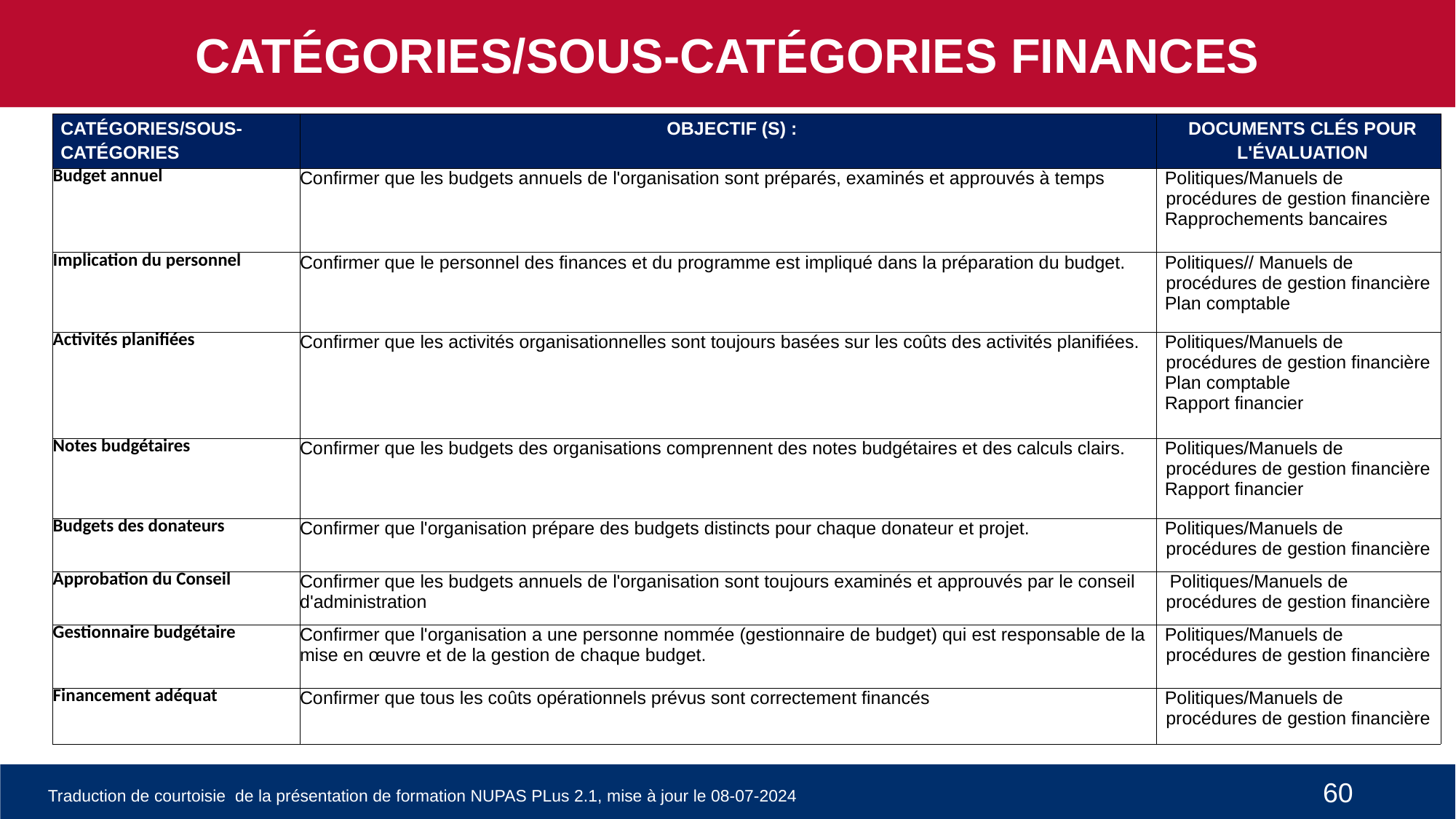

CATÉGORIES/SOUS-CATÉGORIES FINANCES
| CATÉGORIES/SOUS-CATÉGORIES | OBJECTIF (S) : | DOCUMENTS CLÉS POUR L'ÉVALUATION |
| --- | --- | --- |
| Budget annuel | Confirmer que les budgets annuels de l'organisation sont préparés, examinés et approuvés à temps | Politiques/Manuels de procédures de gestion financière Rapprochements bancaires |
| Implication du personnel | Confirmer que le personnel des finances et du programme est impliqué dans la préparation du budget. | Politiques// Manuels de procédures de gestion financière Plan comptable |
| Activités planifiées | Confirmer que les activités organisationnelles sont toujours basées sur les coûts des activités planifiées. | Politiques/Manuels de procédures de gestion financière Plan comptable Rapport financier |
| Notes budgétaires | Confirmer que les budgets des organisations comprennent des notes budgétaires et des calculs clairs. | Politiques/Manuels de procédures de gestion financière Rapport financier |
| Budgets des donateurs | Confirmer que l'organisation prépare des budgets distincts pour chaque donateur et projet. | Politiques/Manuels de procédures de gestion financière |
| Approbation du Conseil | Confirmer que les budgets annuels de l'organisation sont toujours examinés et approuvés par le conseil d'administration | Politiques/Manuels de procédures de gestion financière |
| Gestionnaire budgétaire | Confirmer que l'organisation a une personne nommée (gestionnaire de budget) qui est responsable de la mise en œuvre et de la gestion de chaque budget. | Politiques/Manuels de procédures de gestion financière |
| Financement adéquat | Confirmer que tous les coûts opérationnels prévus sont correctement financés | Politiques/Manuels de procédures de gestion financière |
60
Traduction de courtoisie  de la présentation de formation NUPAS PLus 2.1, mise à jour le 08-07-2024